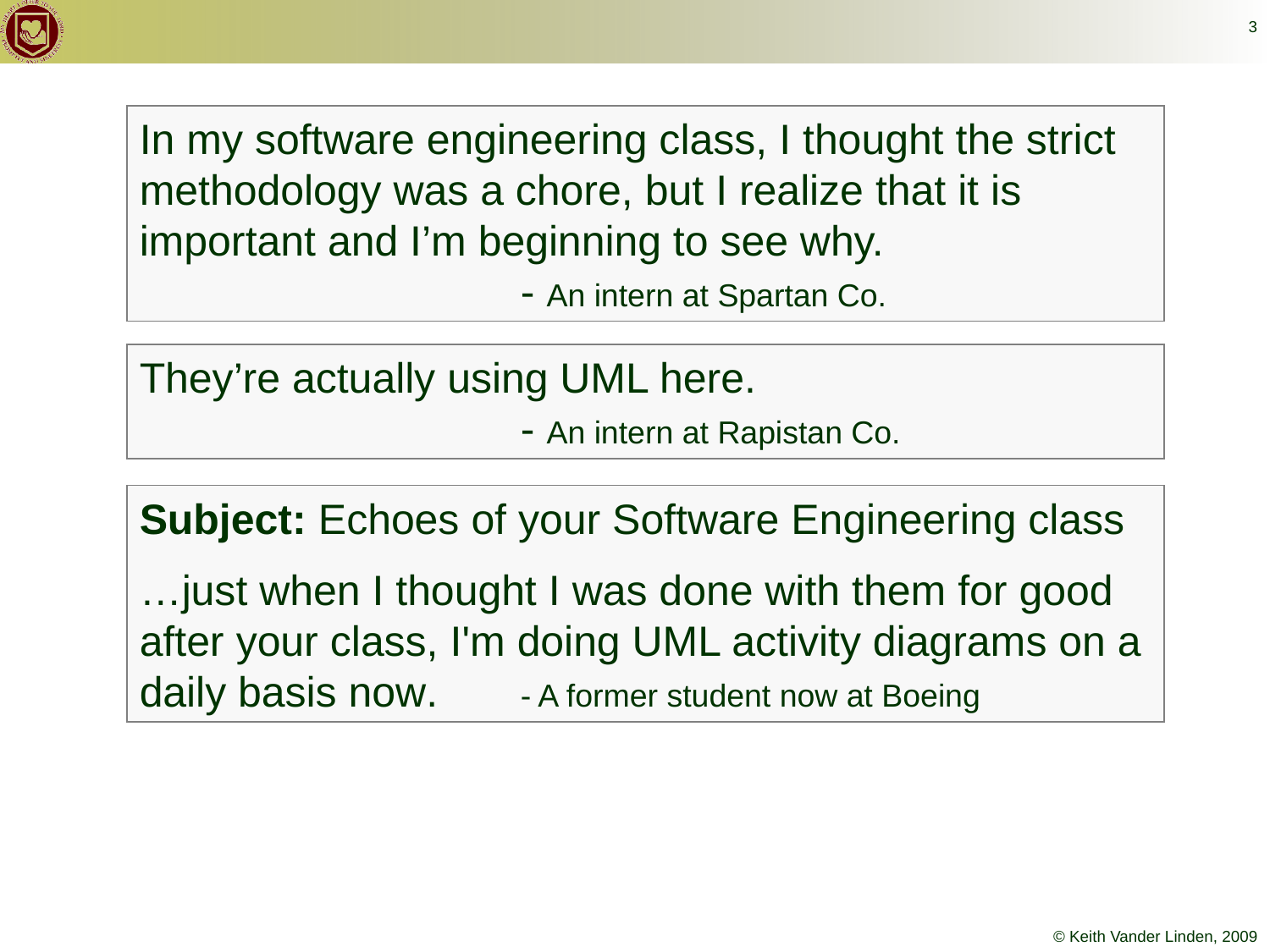

3
In my software engineering class, I thought the strict methodology was a chore, but I realize that it is important and I’m beginning to see why.
        			- An intern at Spartan Co.
They’re actually using UML here.
        			- An intern at Rapistan Co.
Subject: Echoes of your Software Engineering class

…just when I thought I was done with them for good after your class, I'm doing UML activity diagrams on a daily basis now.	- A former student now at Boeing